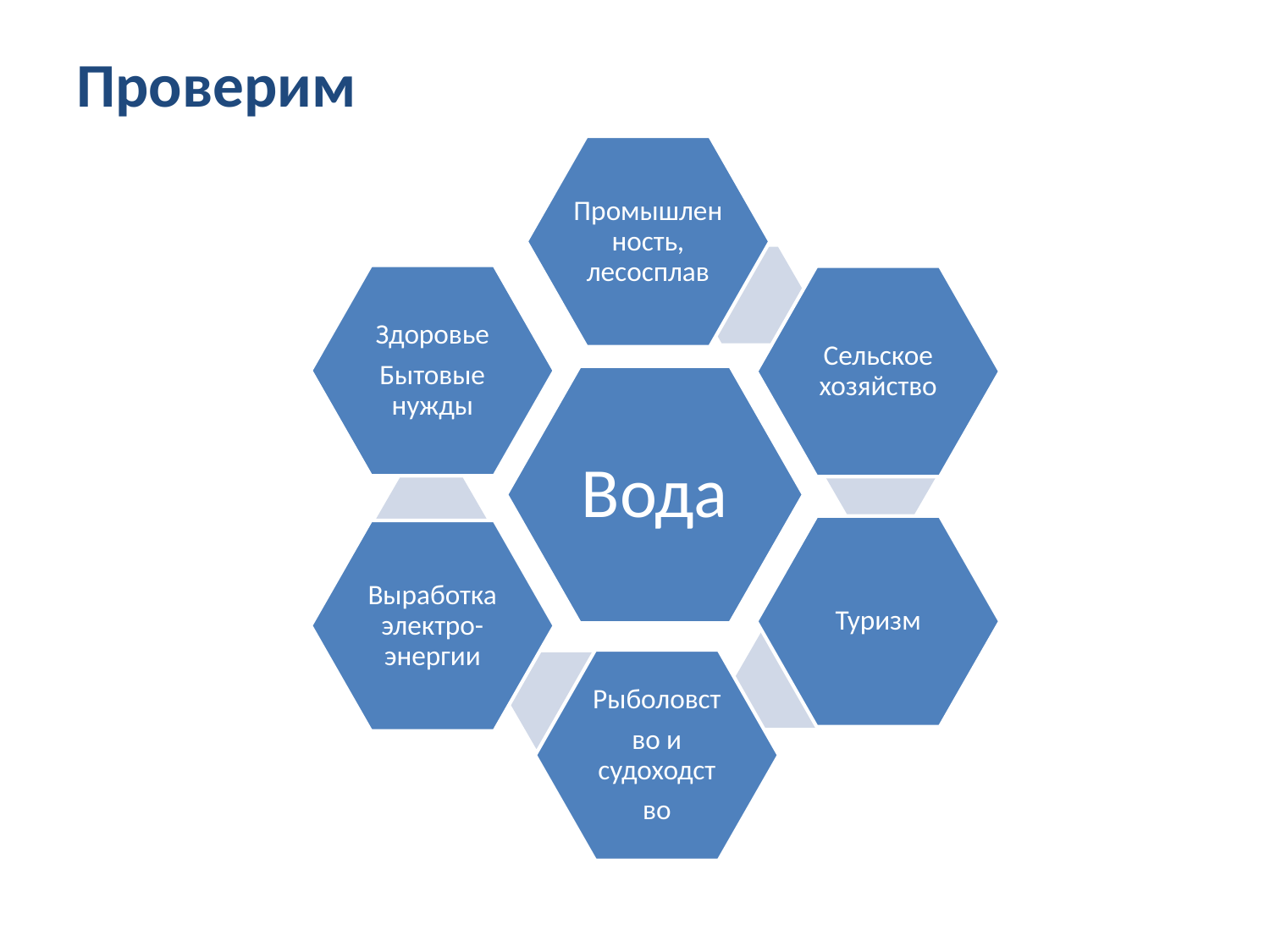

# Проверим
Вода
Промышленность, лесосплав
Сельское хозяйство
Туризм
Рыболовст
во и судоходст
во
Выработка электро-энергии
Здоровье
Бытовые нужды